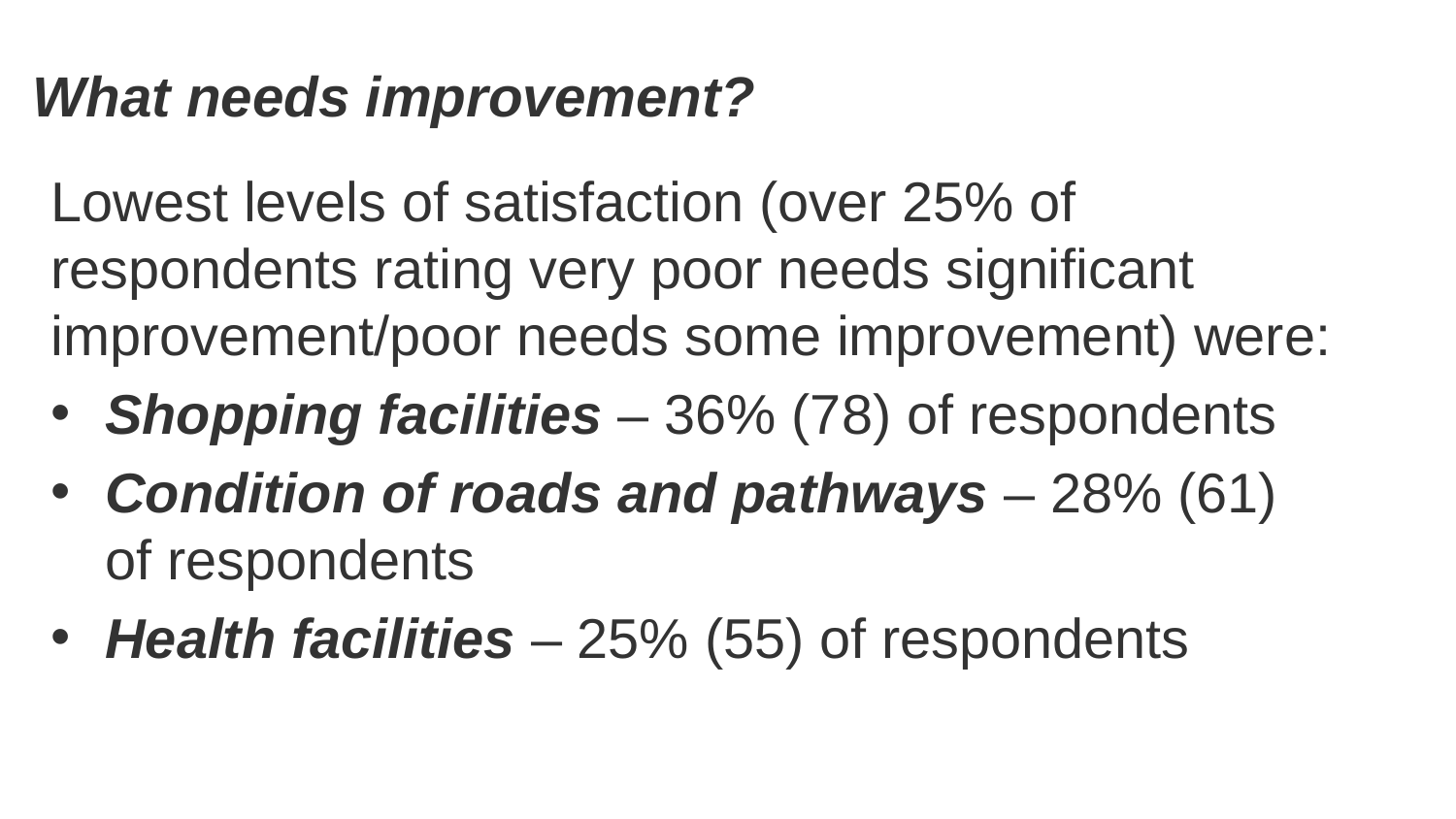

# What needs improvement?
Lowest levels of satisfaction (over 25% of respondents rating very poor needs significant improvement/poor needs some improvement) were:
Shopping facilities – 36% (78) of respondents
Condition of roads and pathways – 28% (61) of respondents
Health facilities – 25% (55) of respondents